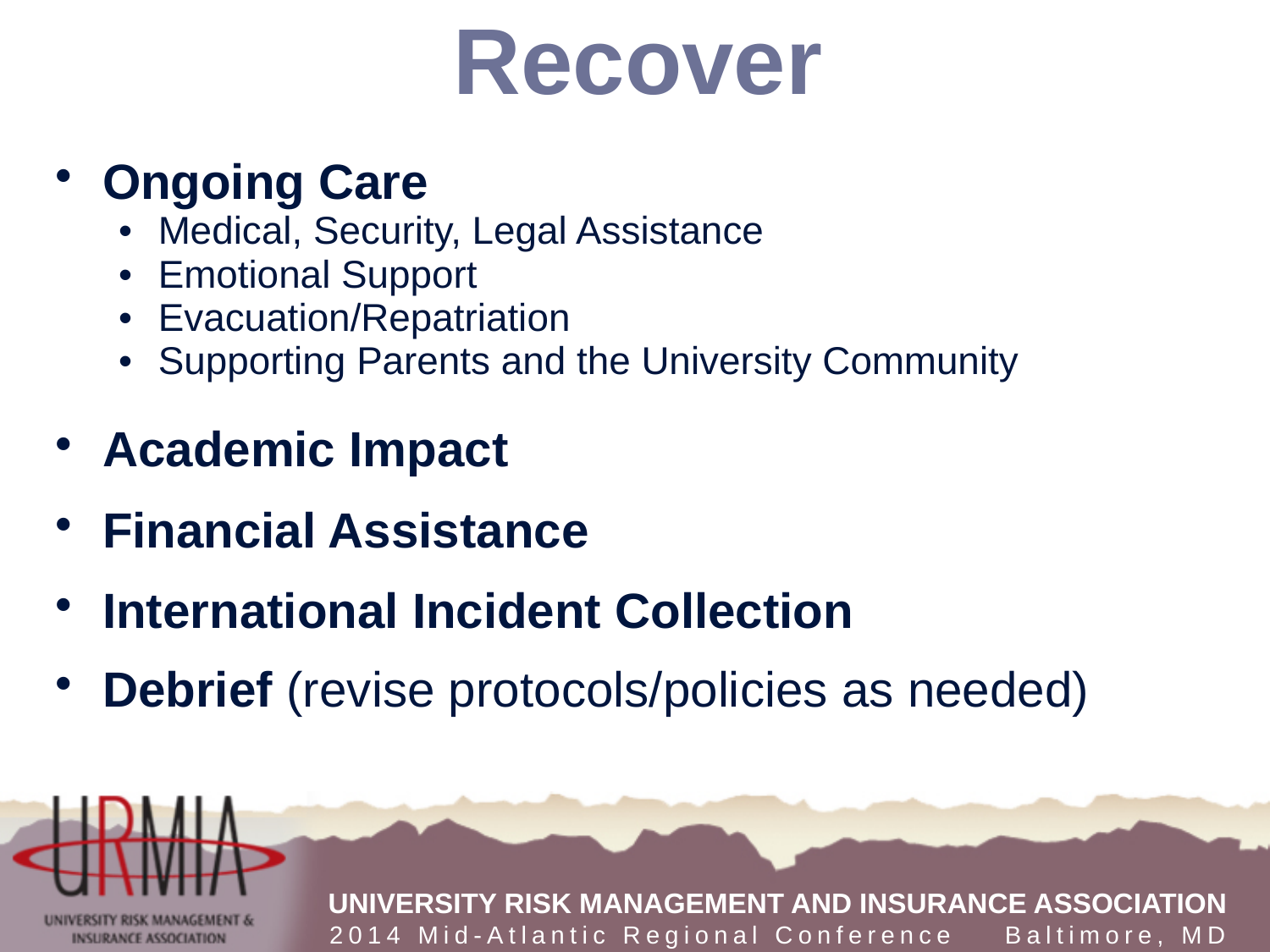

# Recover
Ongoing Care
Medical, Security, Legal Assistance
Emotional Support
Evacuation/Repatriation
Supporting Parents and the University Community

Academic Impact

Financial Assistance

International Incident Collection

Debrief (revise protocols/policies as needed)